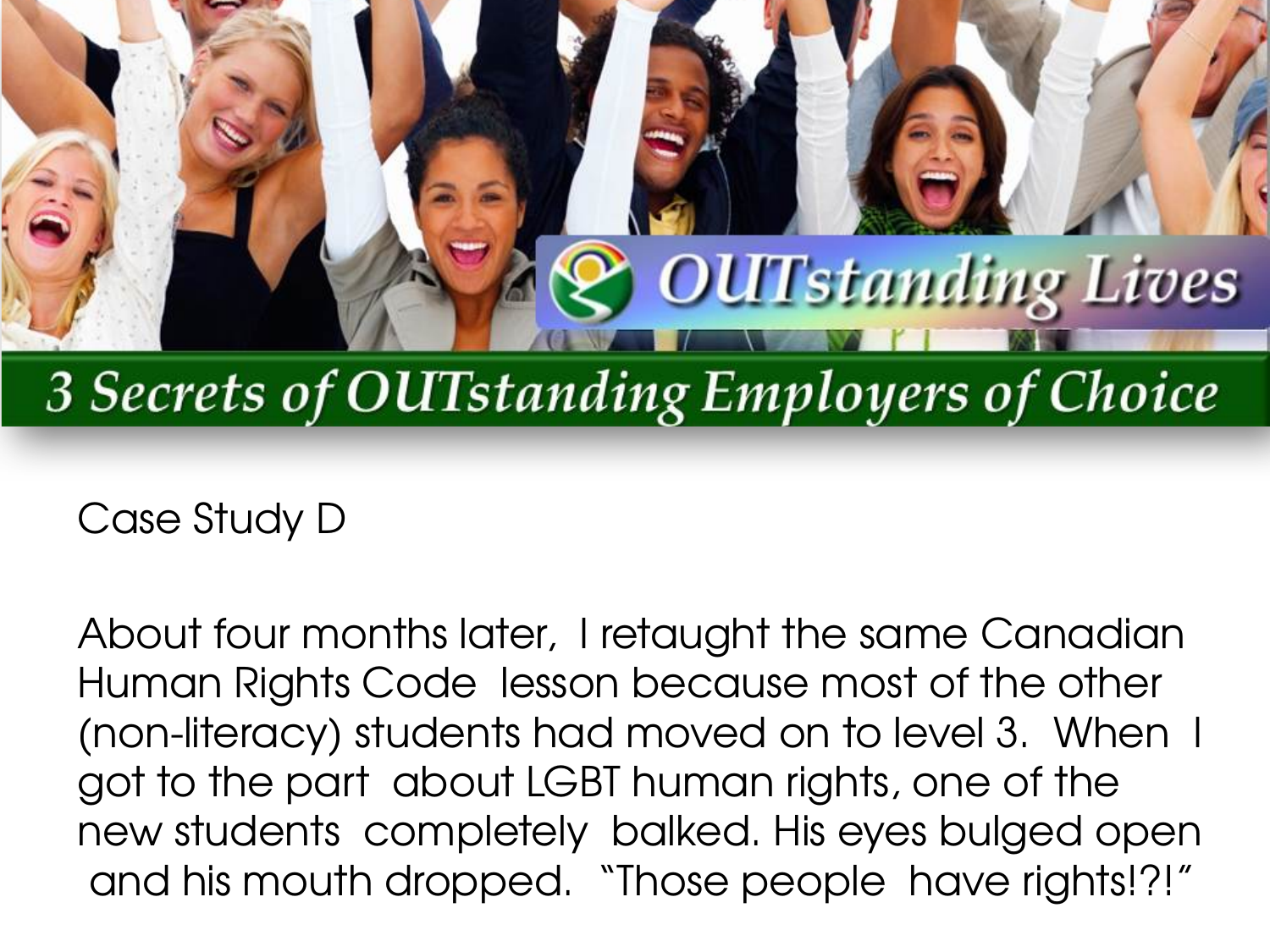

Case Study D

About four months later,  I retaught the same Canadian Human Rights Code  lesson because most of the other (non-literacy) students had moved on to level 3.  When  I got to the part  about LGBT human rights, one of the new students  completely  balked. His eyes bulged open  and his mouth dropped.  “Those people  have rights!?!”